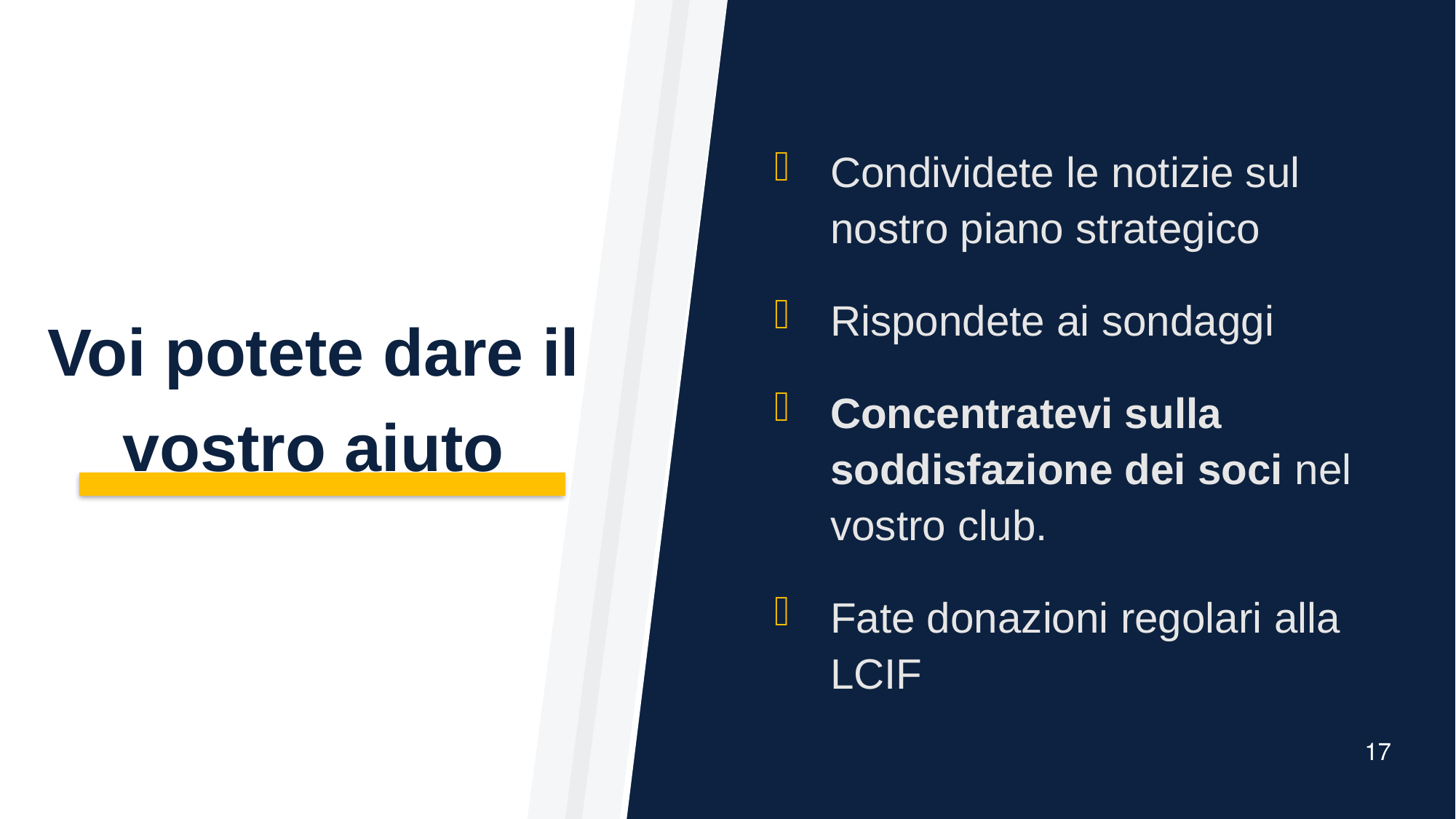

Condividete le notizie sul nostro piano strategico
Rispondete ai sondaggi
Concentratevi sulla soddisfazione dei soci nel vostro club.
Fate donazioni regolari alla LCIF
# Voi potete dare il vostro aiuto